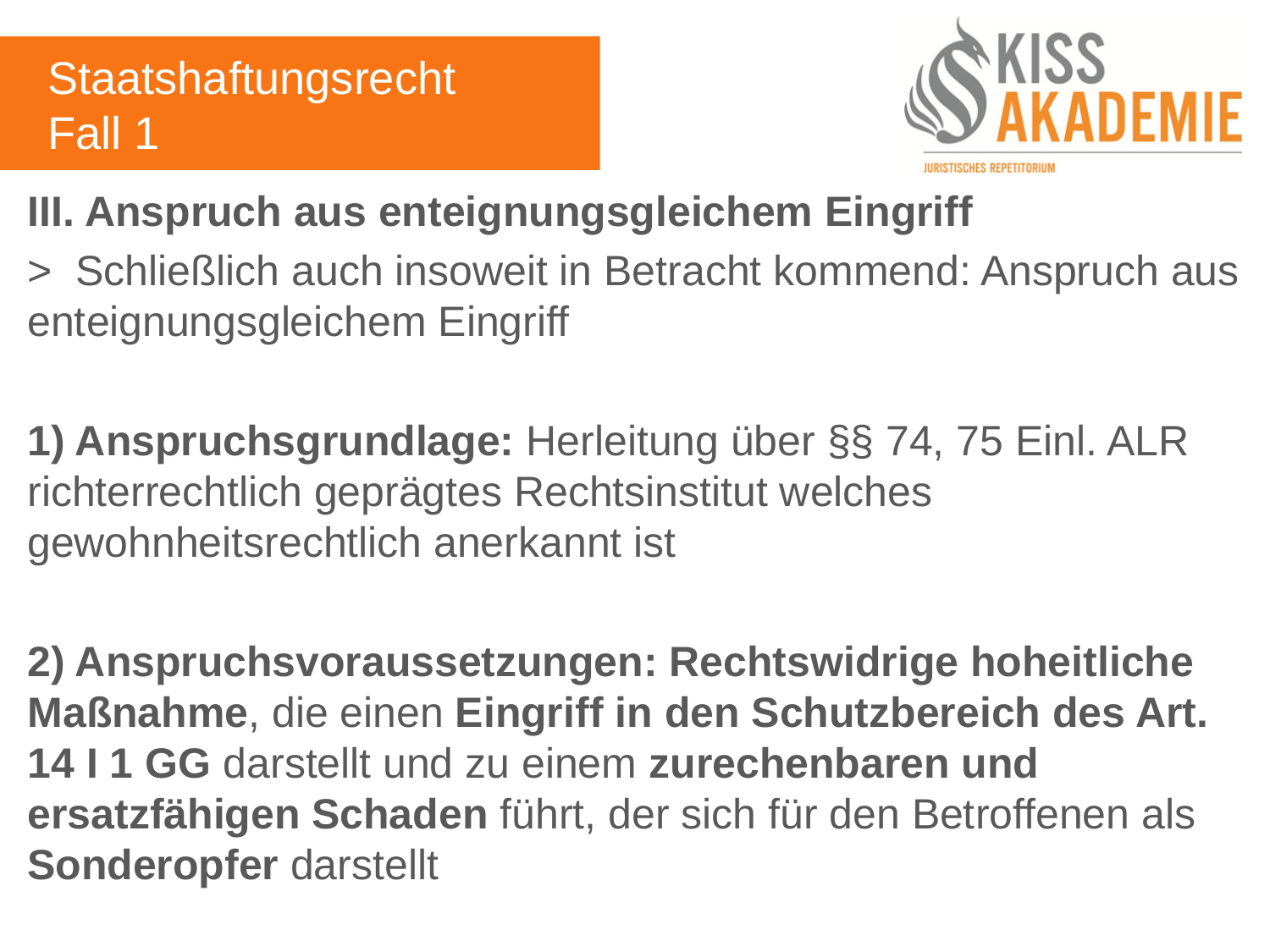

Staatshaftungsrecht
Fall 1
III. Anspruch aus enteignungsgleichem Eingriff
>  Schließlich auch insoweit in Betracht kommend: Anspruch aus enteignungsgleichem Eingriff

1) Anspruchsgrundlage: Herleitung über §§ 74, 75 Einl. ALR richterrechtlich geprägtes Rechtsinstitut welches gewohnheitsrechtlich anerkannt ist

2) Anspruchsvoraussetzungen: Rechtswidrige hoheitliche Maßnahme, die einen Eingriff in den Schutzbereich des Art. 14 I 1 GG darstellt und zu einem zurechenbaren und ersatzfähigen Schaden führt, der sich für den Betroffenen als Sonderopfer darstellt